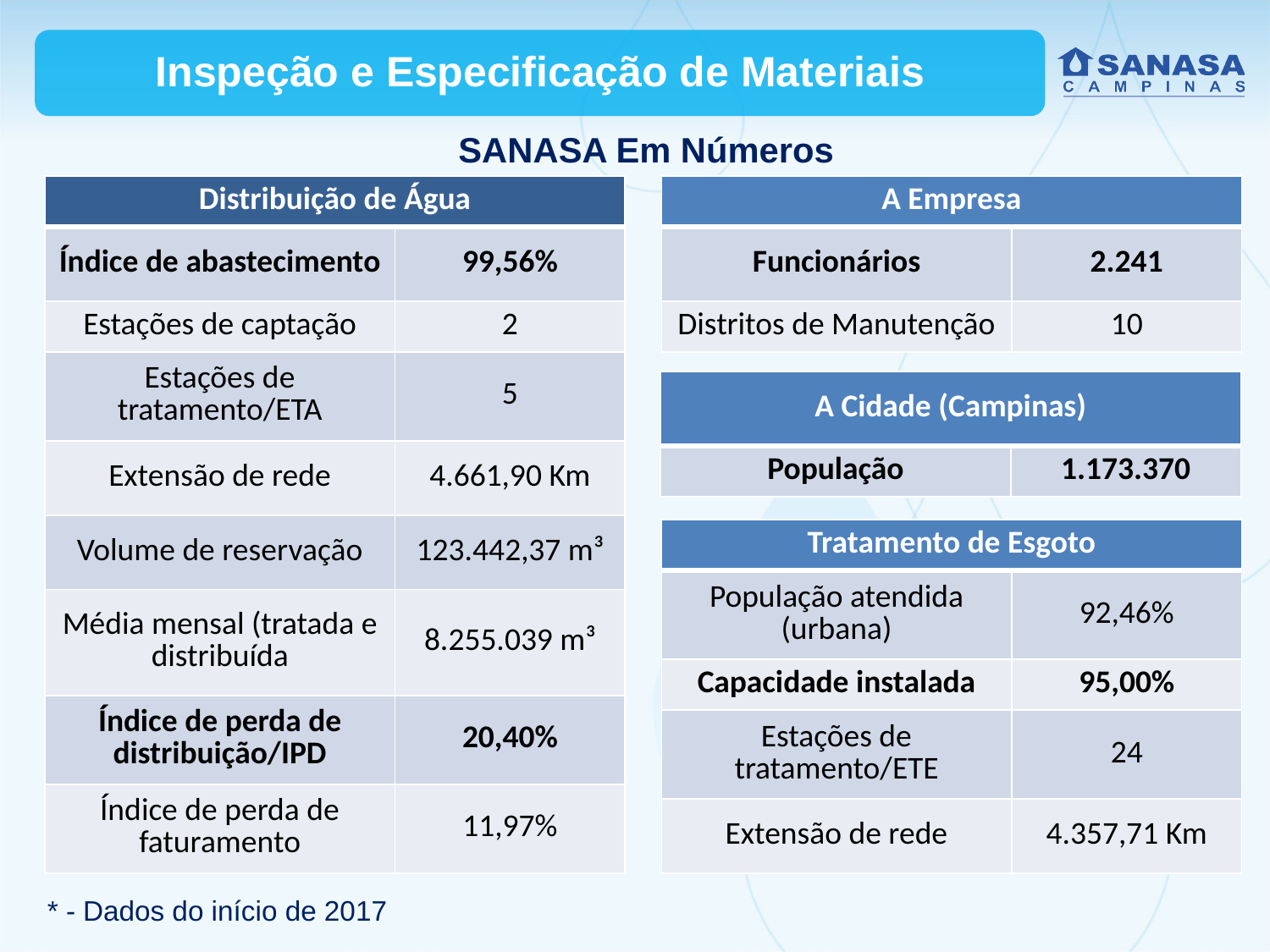

Inspeção e Especificação de Materiais
SANASA Em Números
| Distribuição de Água |  |
| --- | --- |
| Índice de abastecimento | 99,56% |
| Estações de captação | 2 |
| Estações de tratamento/ETA | 5 |
| Extensão de rede | 4.661,90 Km |
| Volume de reservação | 123.442,37 m³ |
| Média mensal (tratada e distribuída | 8.255.039 m³ |
| Índice de perda de distribuição/IPD | 20,40% |
| Índice de perda de faturamento | 11,97% |
| A Empresa |  |
| --- | --- |
| Funcionários | 2.241 |
| Distritos de Manutenção | 10 |
| A Cidade (Campinas) |  |
| --- | --- |
| População | 1.173.370 |
| Tratamento de Esgoto |  |
| --- | --- |
| População atendida (urbana) | 92,46% |
| Capacidade instalada | 95,00% |
| Estações de tratamento/ETE | 24 |
| Extensão de rede | 4.357,71 Km |
* - Dados do início de 2017